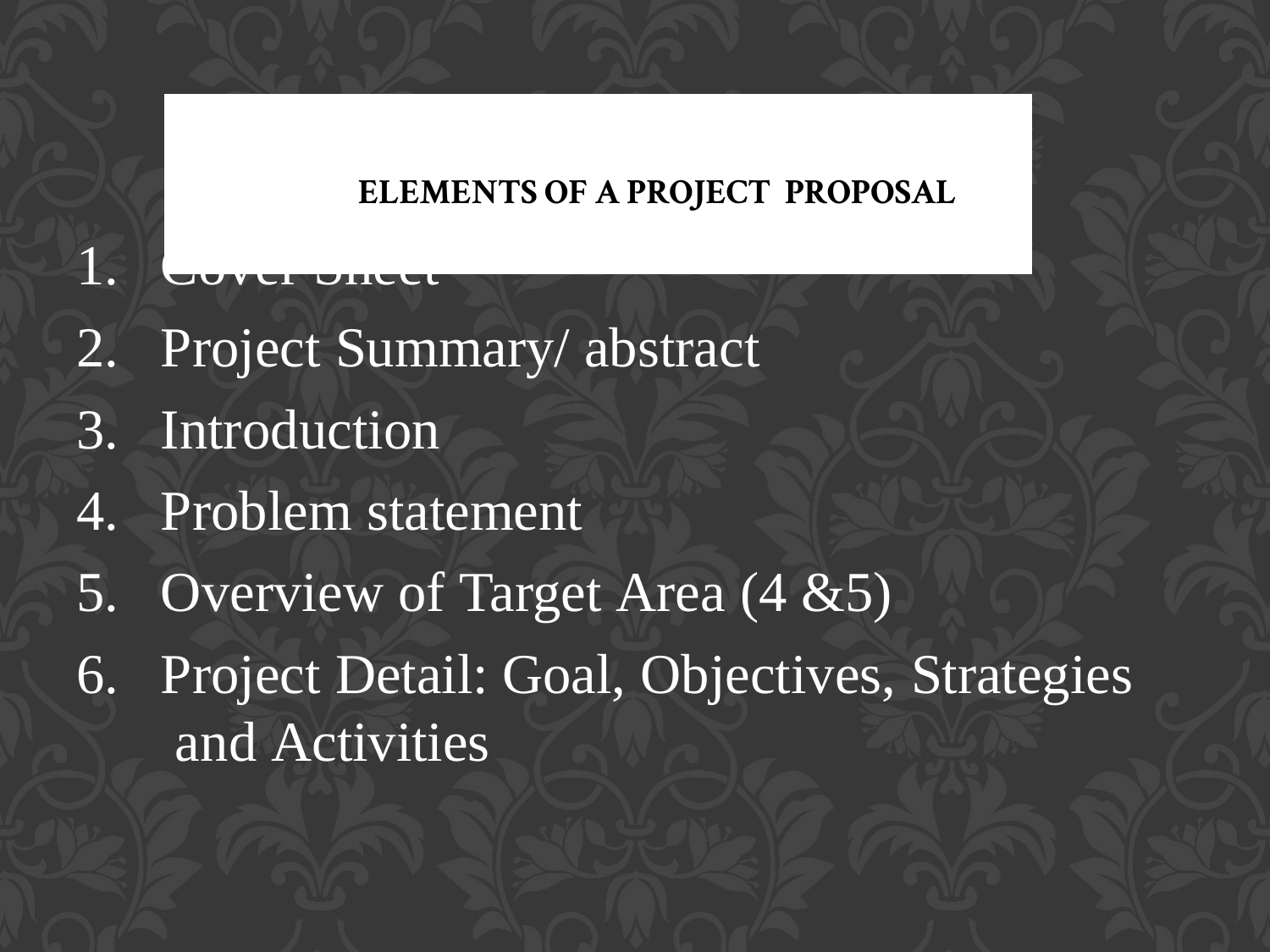

# ELEMENTS OF A PROJECT  PROPOSAL
Cover Sheet
Project Summary/ abstract
Introduction
Problem statement
Overview of Target Area (4 &5)
Project Detail: Goal, Objectives, Strategies  and Activities